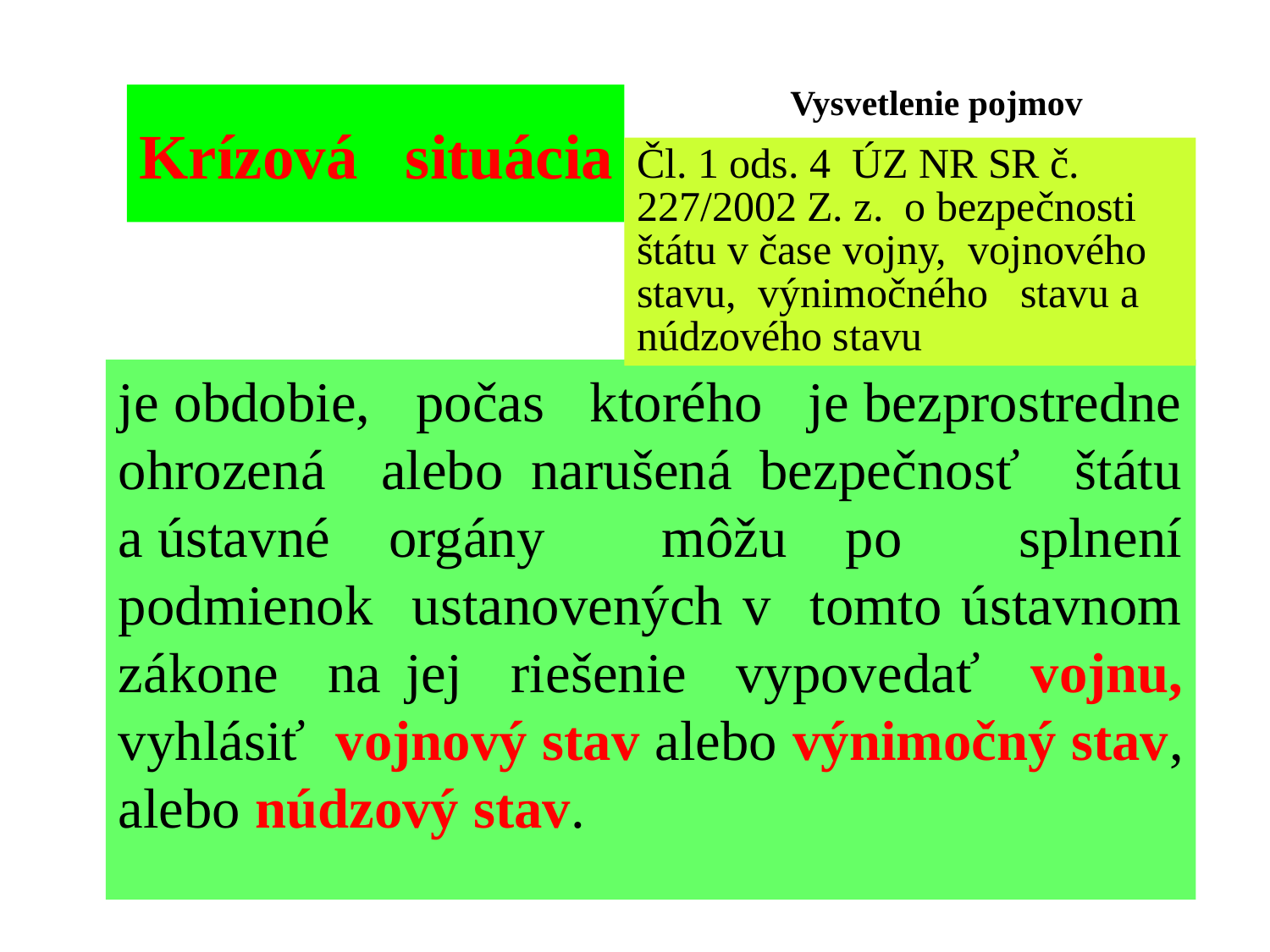

Vysvetlenie pojmov
Krízová   situácia
Čl. 1 ods. 4  ÚZ NR SR č. 227/2002 Z. z.  o bezpečnosti štátu v čase vojny,  vojnového stavu,  výnimočného   stavu a núdzového stavu
je obdobie,   počas   ktorého   je bezprostredne ohrozená  alebo narušená bezpečnosť  štátu a ústavné orgány  môžu po  splnení podmienok  ustanovených v  tomto ústavnom zákone  na jej  riešenie  vypovedať  vojnu, vyhlásiť  vojnový stav alebo výnimočný stav, alebo núdzový stav.